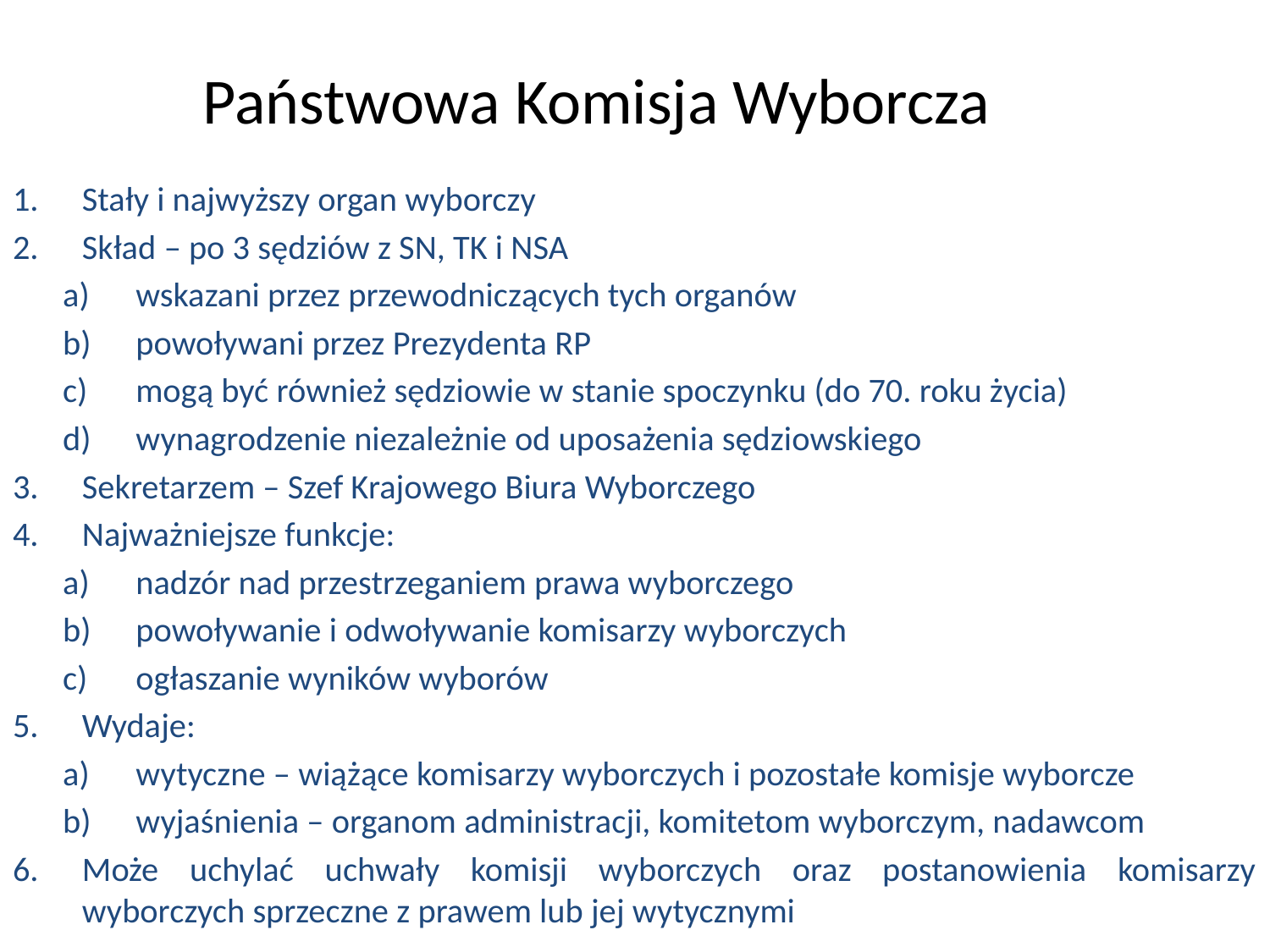

Państwowa Komisja Wyborcza

Stały i najwyższy organ wyborczy
Skład – po 3 sędziów z SN, TK i NSA
wskazani przez przewodniczących tych organów
powoływani przez Prezydenta RP
mogą być również sędziowie w stanie spoczynku (do 70. roku życia)
wynagrodzenie niezależnie od uposażenia sędziowskiego
Sekretarzem – Szef Krajowego Biura Wyborczego
Najważniejsze funkcje:
nadzór nad przestrzeganiem prawa wyborczego
powoływanie i odwoływanie komisarzy wyborczych
ogłaszanie wyników wyborów
Wydaje:
wytyczne – wiążące komisarzy wyborczych i pozostałe komisje wyborcze
wyjaśnienia – organom administracji, komitetom wyborczym, nadawcom
Może uchylać uchwały komisji wyborczych oraz postanowienia komisarzy wyborczych sprzeczne z prawem lub jej wytycznymi